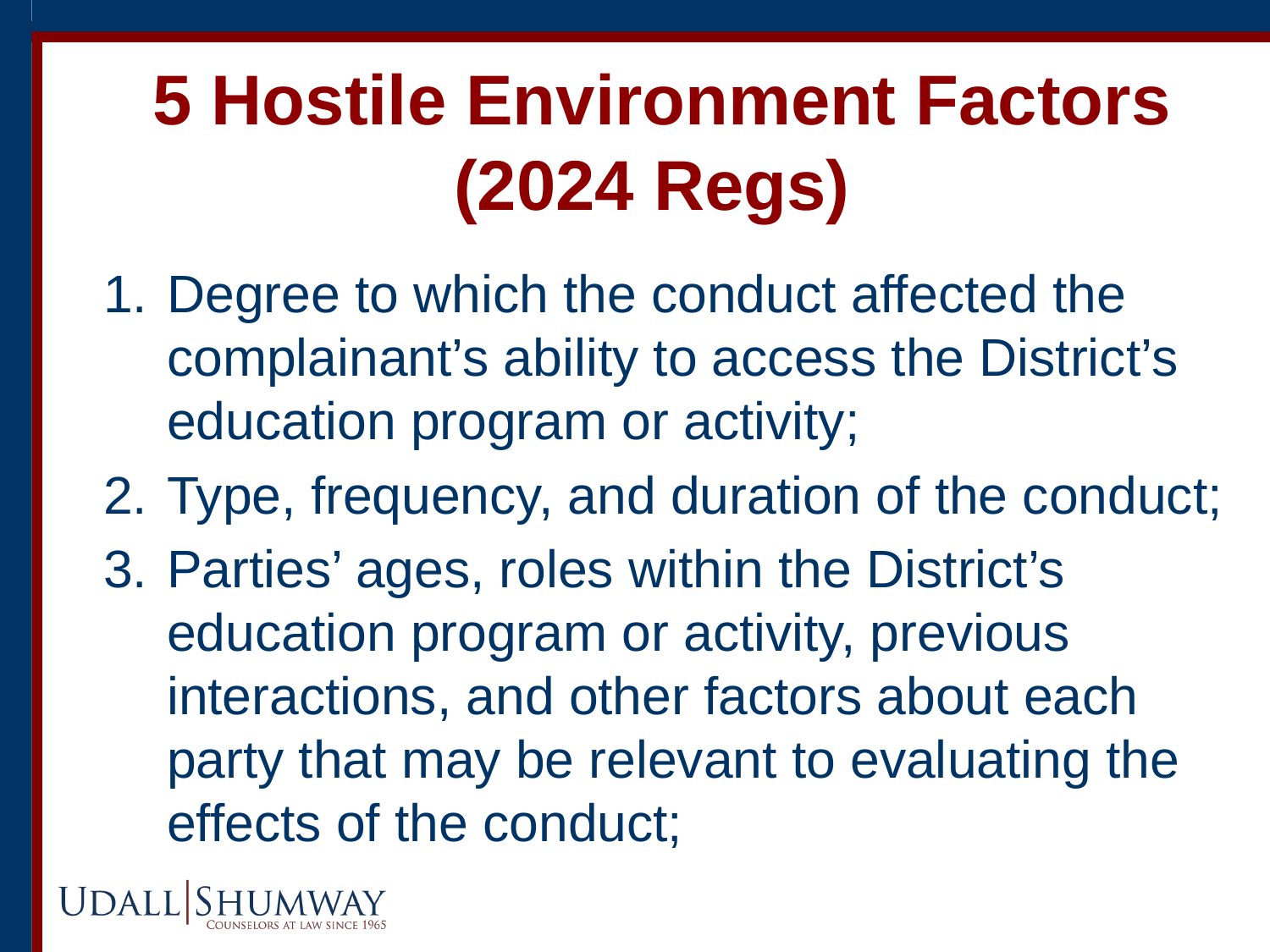

5 Hostile Environment Factors
(2024 Regs)
Degree to which the conduct affected the complainant’s ability to access the District’s education program or activity;
Type, frequency, and duration of the conduct;
Parties’ ages, roles within the District’s education program or activity, previous interactions, and other factors about each party that may be relevant to evaluating the effects of the conduct;